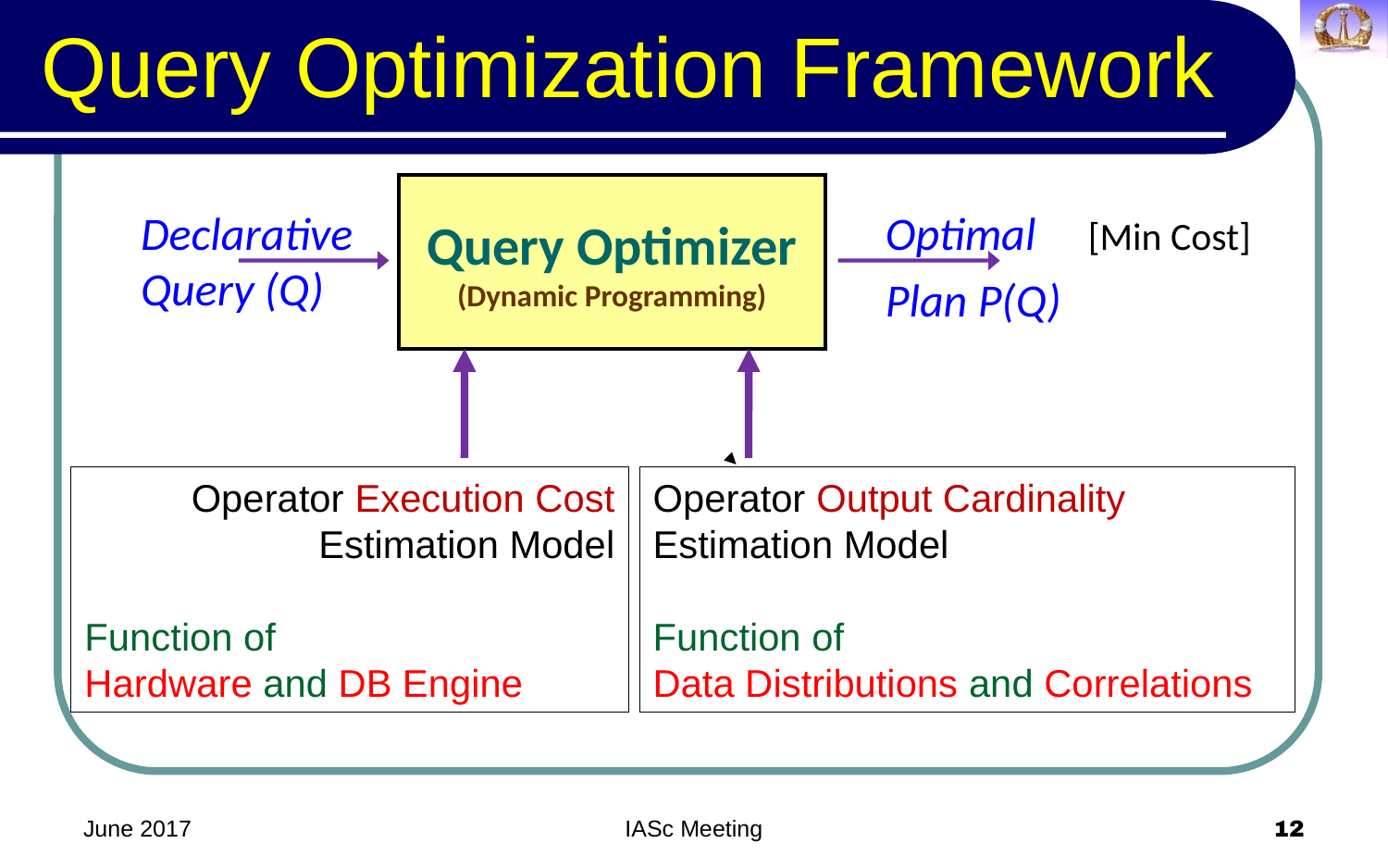

# Query Optimization Framework
Query Optimizer
(Dynamic Programming)
Optimal     [Min Cost]
Plan P(Q)
Declarative
Query (Q)

Operator Execution Cost
Estimation Model
Function of
Hardware and DB Engine
Operator Output Cardinality
Estimation Model
Function of
Data Distributions and Correlations
June 2017
IASc Meeting
12